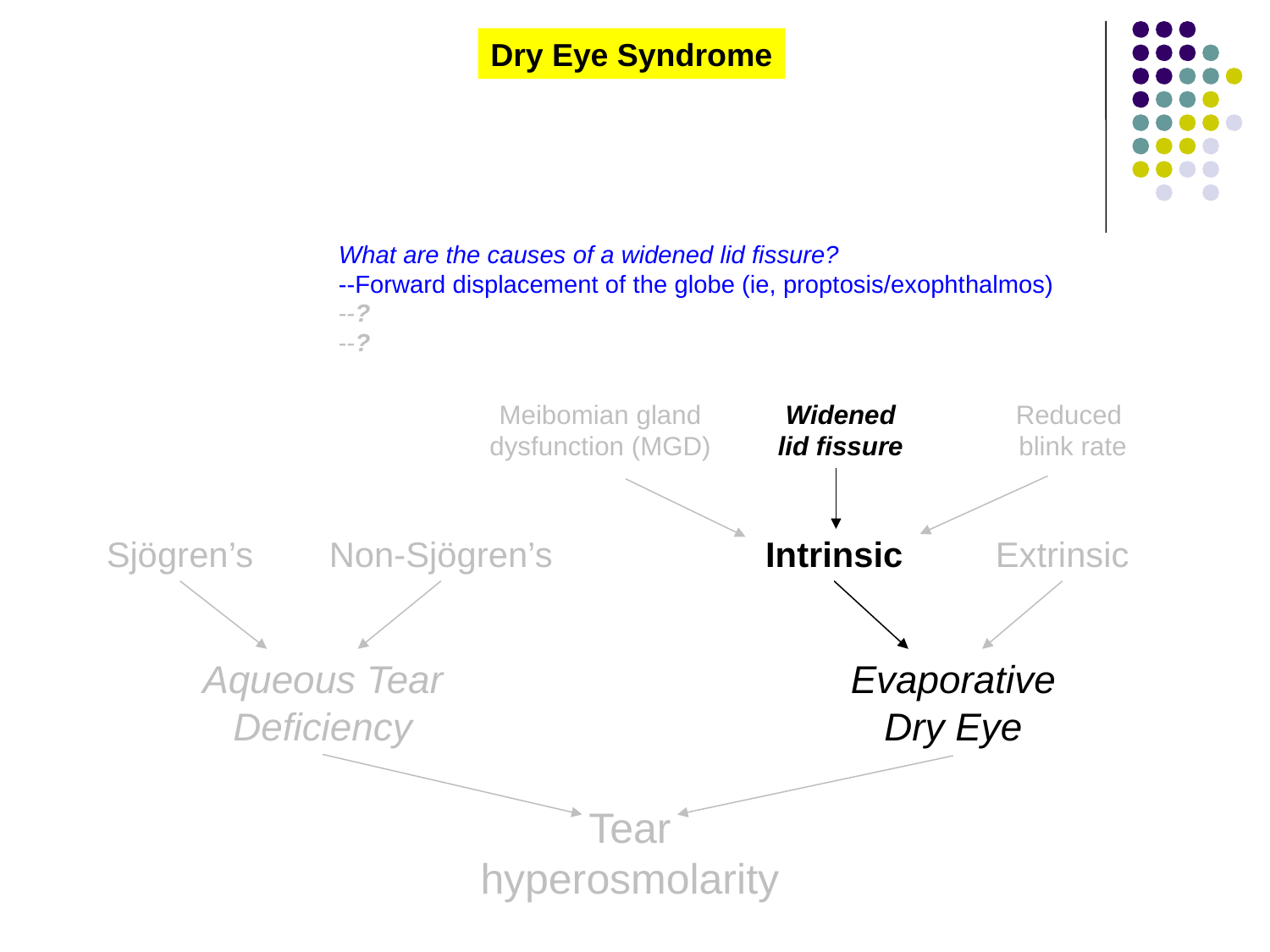

Dry Eye Syndrome
What are the causes of a widened lid fissure?
--Forward displacement of the globe (ie, proptosis/exophthalmos)
--?
--?
Meibomian gland
dysfunction (MGD)
Widened
lid fissure
Reduced
blink rate
Sjögren’s
Non-Sjögren’s
Intrinsic
Extrinsic
Aqueous Tear Deficiency
Evaporative Dry Eye
Tear
hyperosmolarity